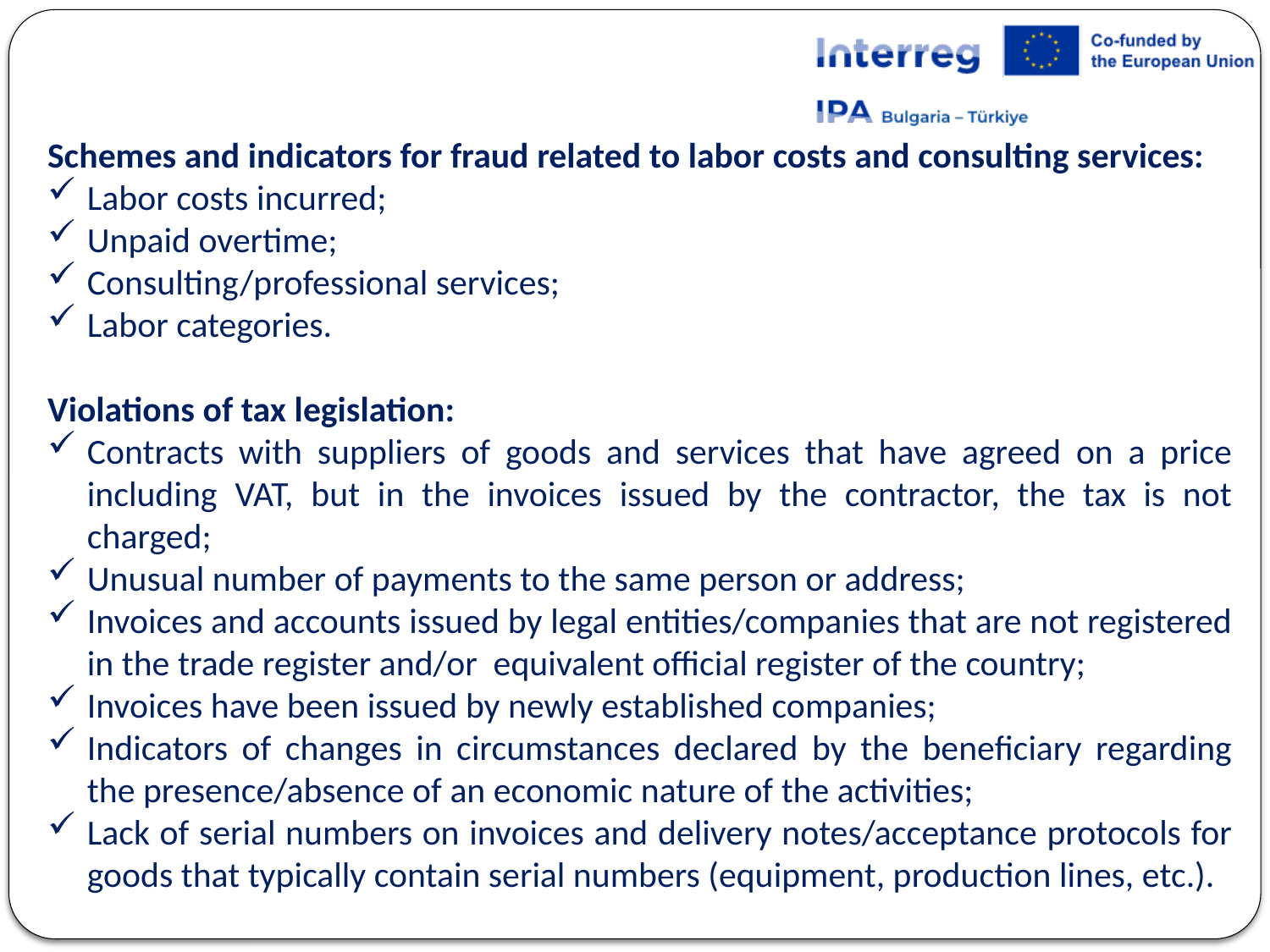

Schemes and indicators for fraud related to labor costs and consulting services:
Labor costs incurred;
Unpaid overtime;
Consulting/professional services;
Labor categories.

Violations of tax legislation:
Contracts with suppliers of goods and services that have agreed on a price including VAT, but in the invoices issued by the contractor, the tax is not charged;
Unusual number of payments to the same person or address;
Invoices and accounts issued by legal entities/companies that are not registered in the trade register and/or  equivalent official register of the country;
Invoices have been issued by newly established companies;
Indicators of changes in circumstances declared by the beneficiary regarding the presence/absence of an economic nature of the activities;
Lack of serial numbers on invoices and delivery notes/acceptance protocols for goods that typically contain serial numbers (equipment, production lines, etc.).